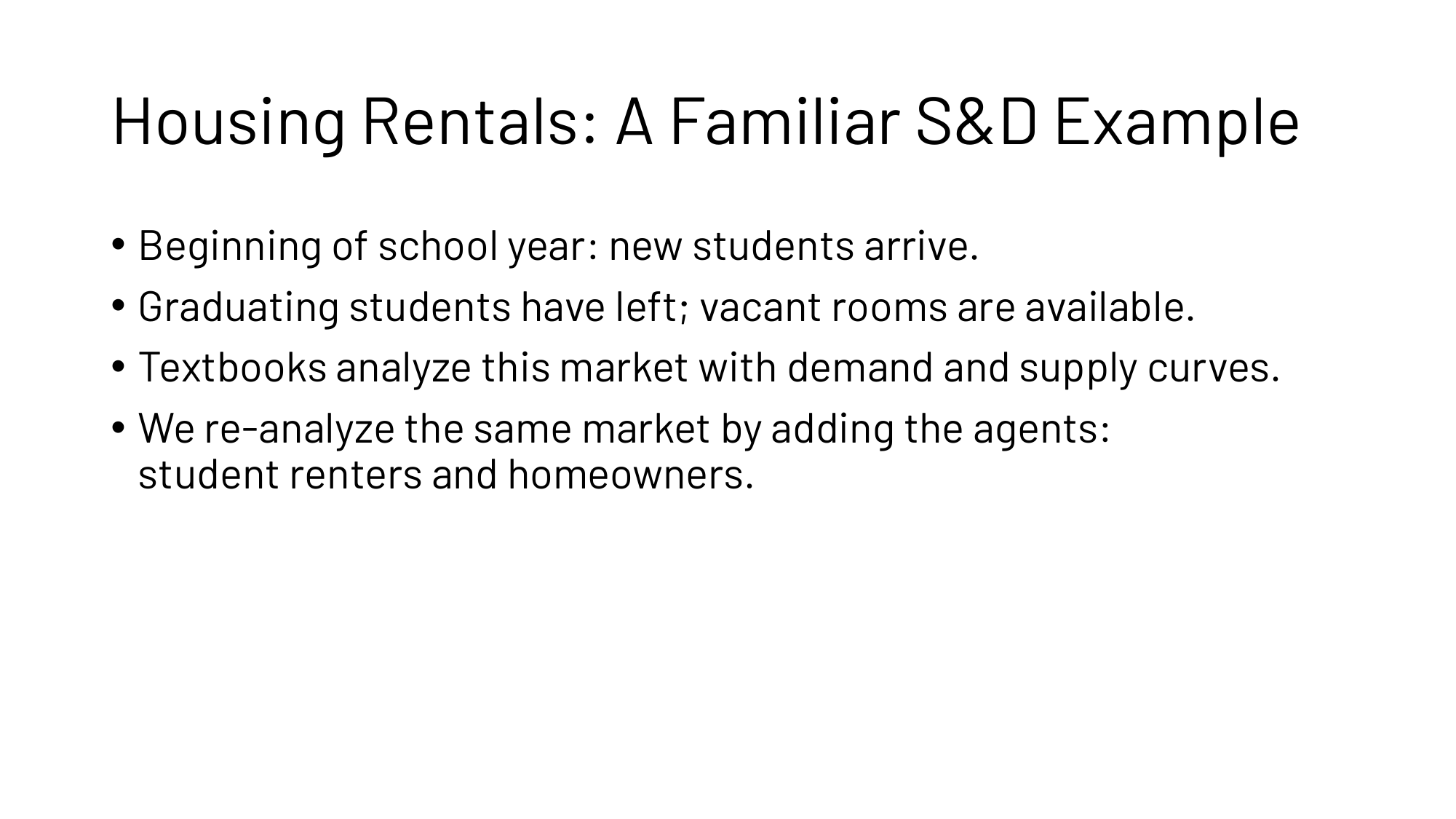

# Housing Rentals: A Familiar S&D Example
Beginning of school year: new students arrive.
Graduating students have left; vacant rooms are available.
Textbooks analyze this market with demand and supply curves.
We re-analyze the same market by adding the agents:
student renters and homeowners.